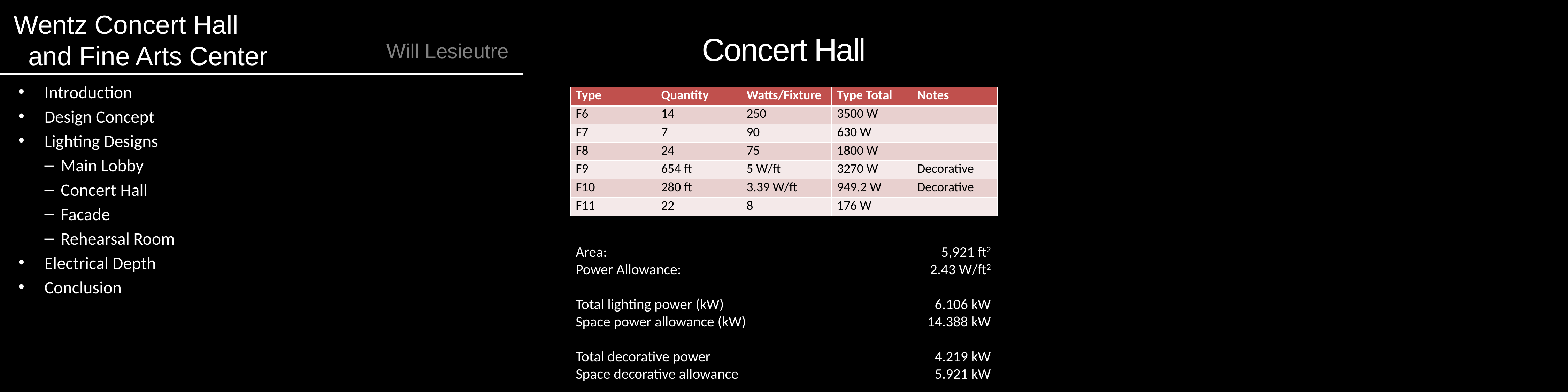

# Concert Hall
Introduction
Design Concept
Lighting Designs
Main Lobby
Concert Hall
Facade
Rehearsal Room
Electrical Depth
Conclusion

| Type | Quantity | Watts/Fixture | Type Total | Notes |
| --- | --- | --- | --- | --- |
| F6 | 14 | 250 | 3500 W |  |
| F7 | 7 | 90 | 630 W |  |
| F8 | 24 | 75 | 1800 W |  |
| F9 | 654 ft | 5 W/ft | 3270 W | Decorative |
| F10 | 280 ft | 3.39 W/ft | 949.2 W | Decorative |
| F11 | 22 | 8 | 176 W |  |

Area:	5,921 ft2
Power Allowance: 	2.43 W/ft2

Total lighting power (kW)	6.106 kW
Space power allowance (kW)	14.388 kW

Total decorative power	4.219 kW
Space decorative allowance	5.921 kW